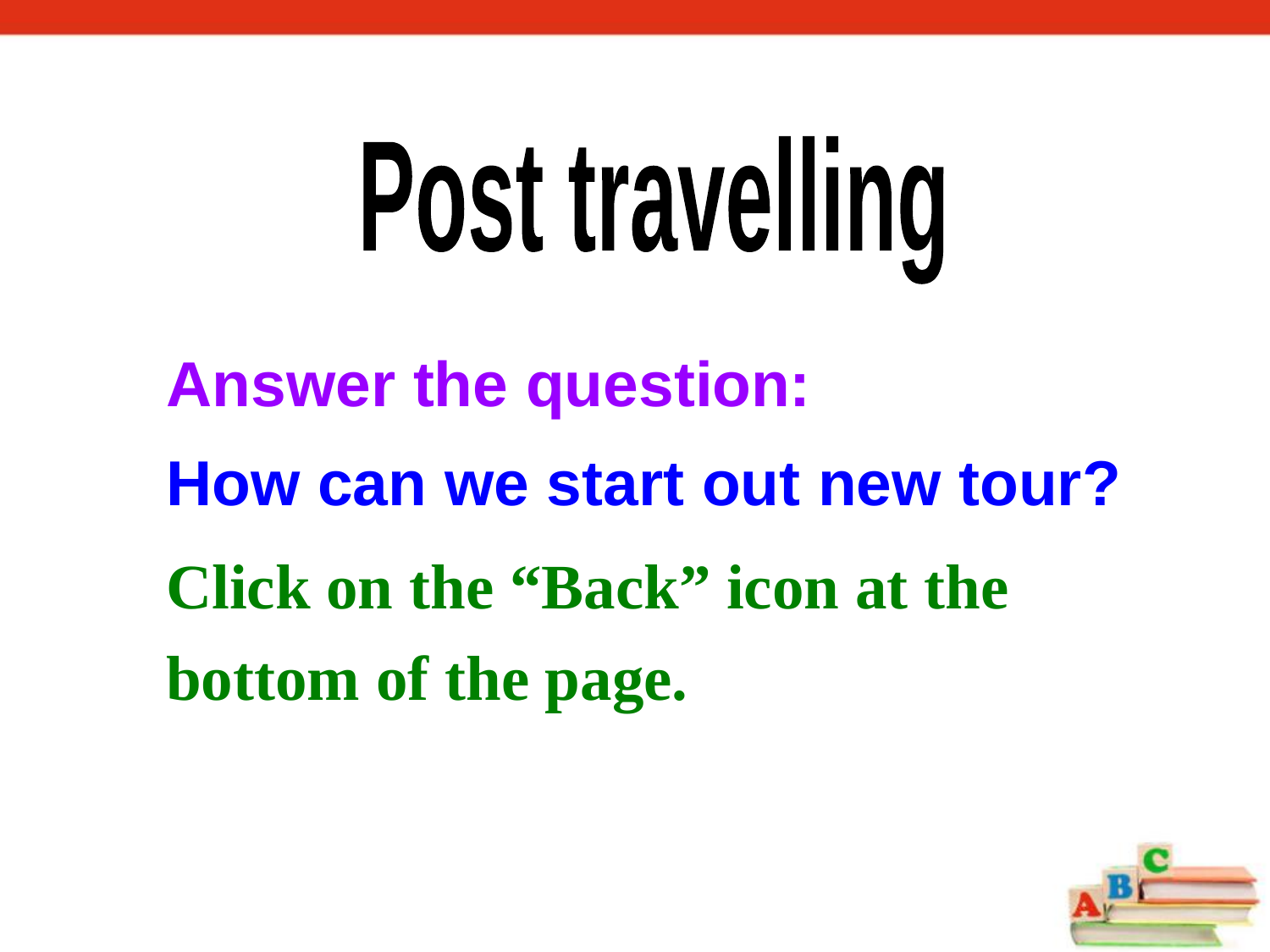

Post travelling
Answer the question:
How can we start out new tour?
Click on the “Back” icon at the
bottom of the page.